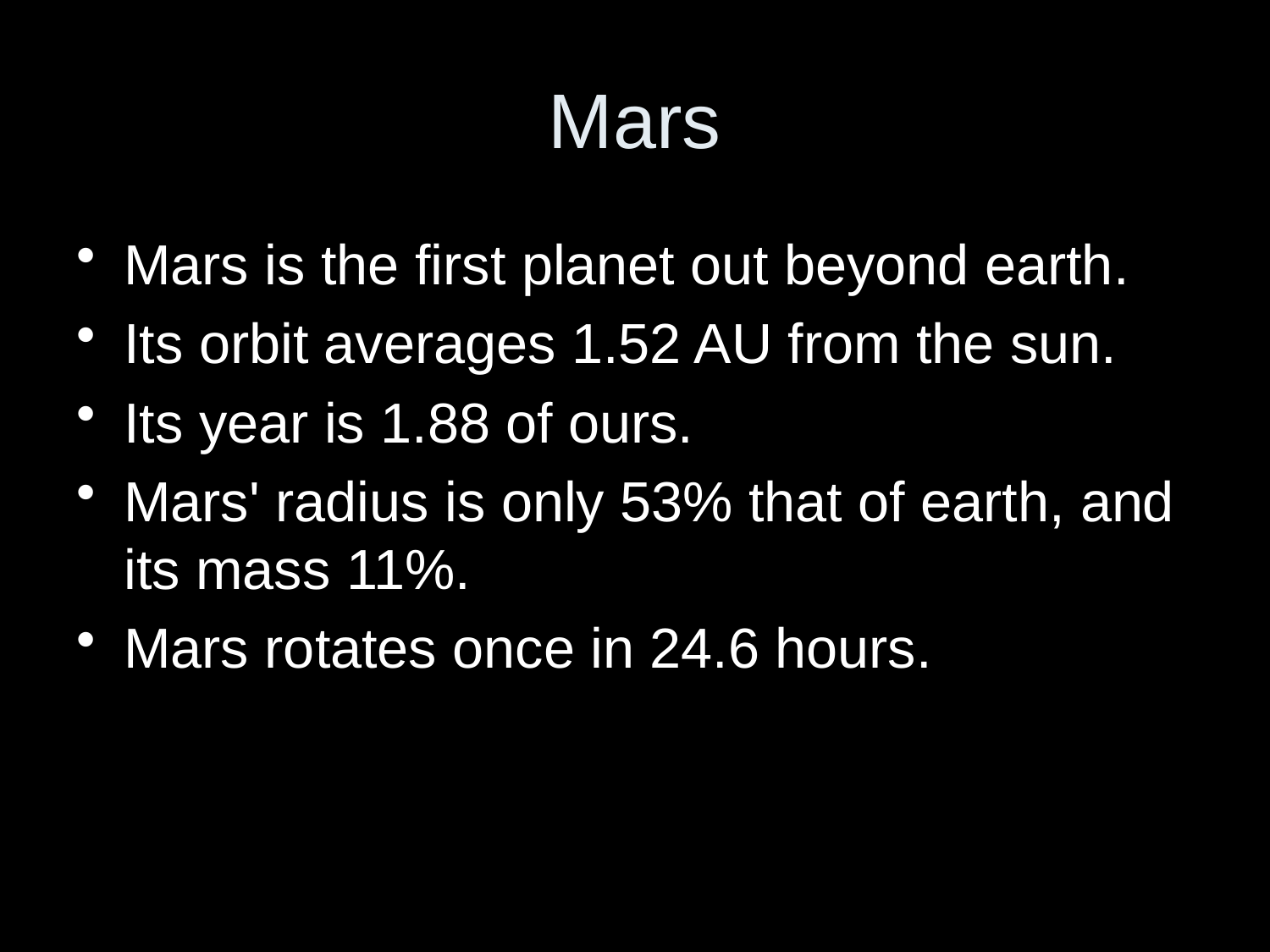

# Mars
Mars is the first planet out beyond earth.
Its orbit averages 1.52 AU from the sun.
Its year is 1.88 of ours.
Mars' radius is only 53% that of earth, and its mass 11%.
Mars rotates once in 24.6 hours.